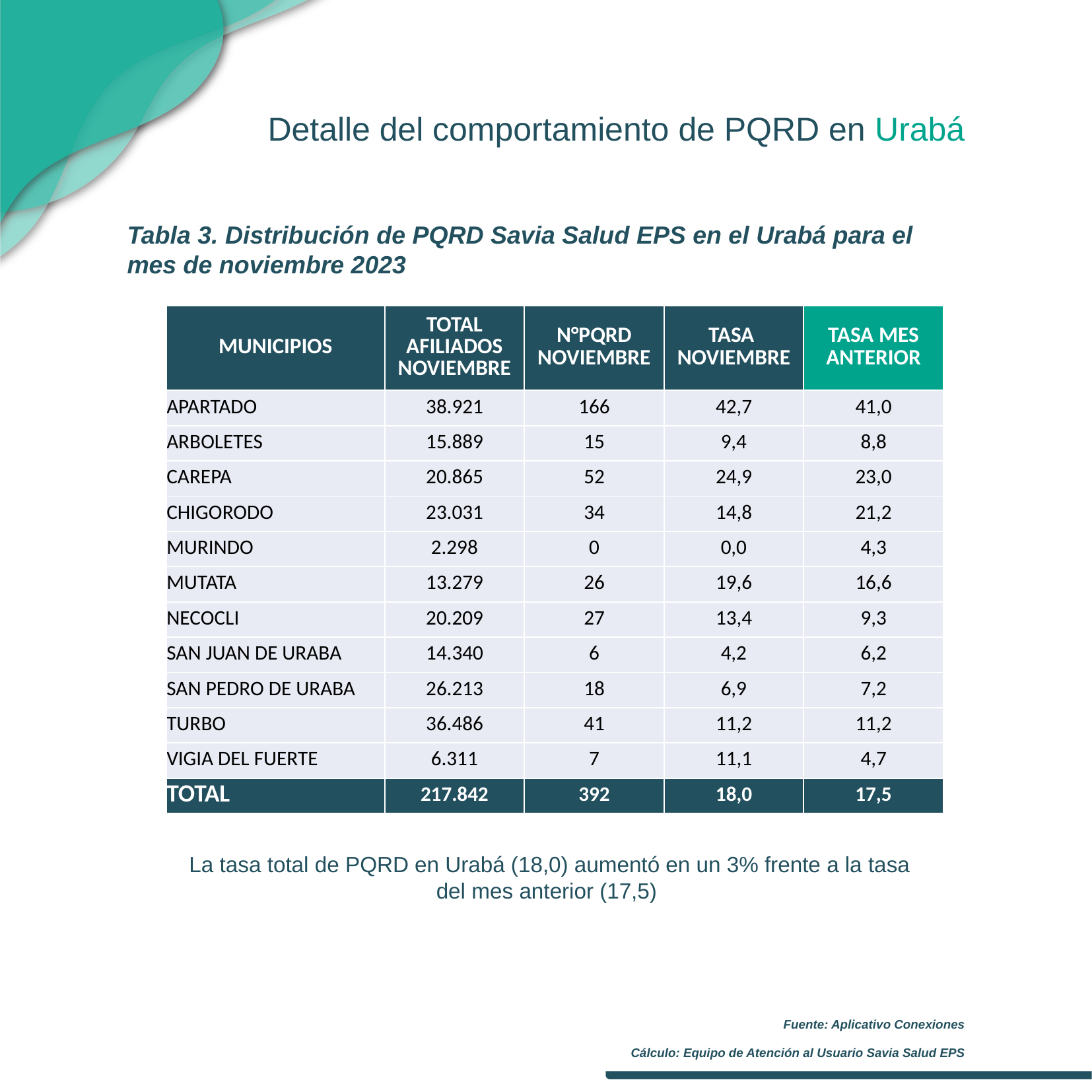

Detalle del comportamiento de PQRD en Urabá
Tabla 3. Distribución de PQRD Savia Salud EPS en el Urabá para el mes de noviembre 2023
| MUNICIPIOS | TOTAL AFILIADOS NOVIEMBRE | N°PQRD NOVIEMBRE | TASA NOVIEMBRE | TASA MES ANTERIOR |
| --- | --- | --- | --- | --- |
| APARTADO | 38.921 | 166 | 42,7 | 41,0 |
| ARBOLETES | 15.889 | 15 | 9,4 | 8,8 |
| CAREPA | 20.865 | 52 | 24,9 | 23,0 |
| CHIGORODO | 23.031 | 34 | 14,8 | 21,2 |
| MURINDO | 2.298 | 0 | 0,0 | 4,3 |
| MUTATA | 13.279 | 26 | 19,6 | 16,6 |
| NECOCLI | 20.209 | 27 | 13,4 | 9,3 |
| SAN JUAN DE URABA | 14.340 | 6 | 4,2 | 6,2 |
| SAN PEDRO DE URABA | 26.213 | 18 | 6,9 | 7,2 |
| TURBO | 36.486 | 41 | 11,2 | 11,2 |
| VIGIA DEL FUERTE | 6.311 | 7 | 11,1 | 4,7 |
| TOTAL | 217.842 | 392 | 18,0 | 17,5 |
La tasa total de PQRD en Urabá (18,0) aumentó en un 3% frente a la tasa del mes anterior (17,5)
Fuente: Aplicativo Conexiones
Cálculo: Equipo de Atención al Usuario Savia Salud EPS